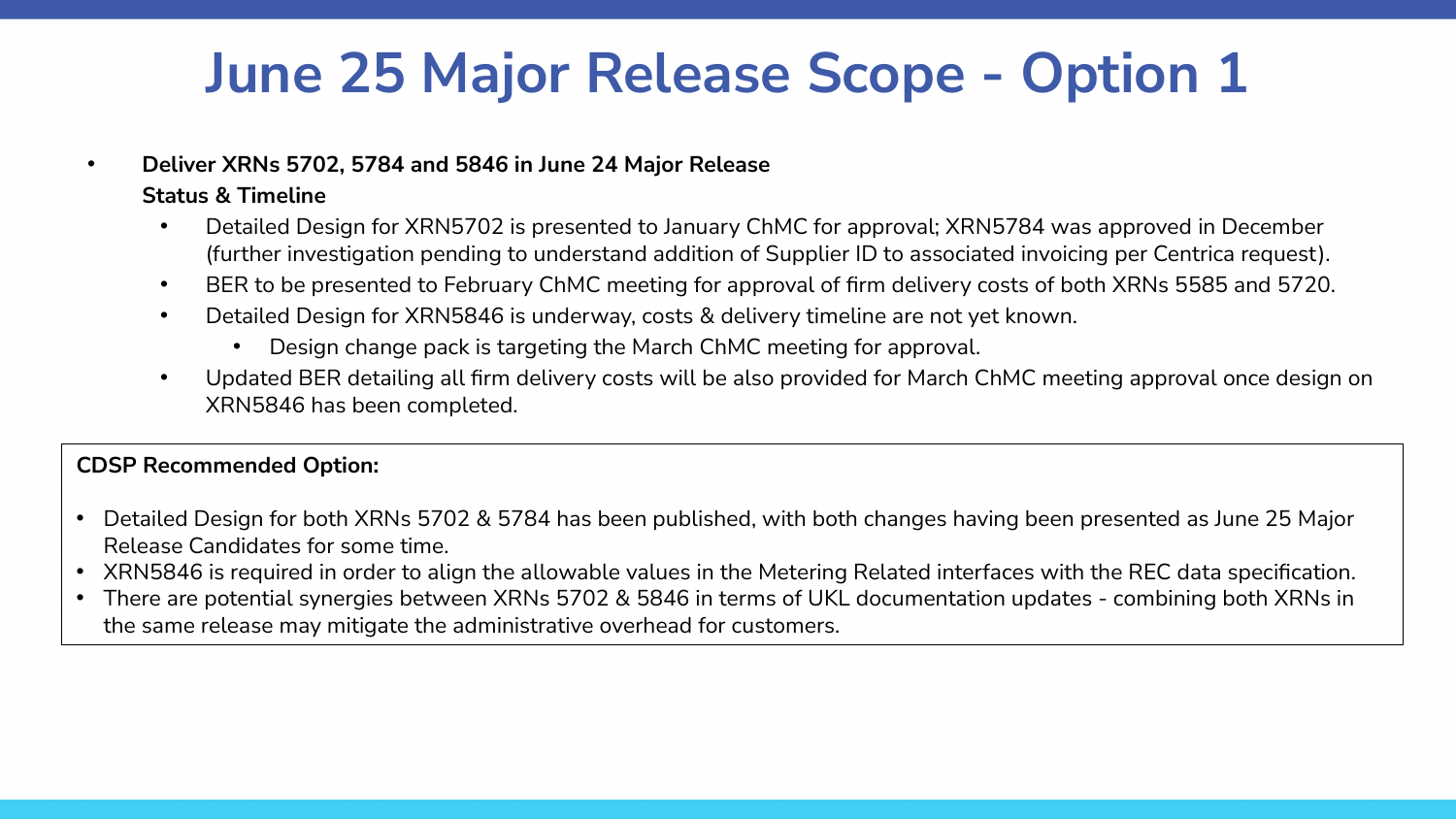

# June 25 Major Release Scope - Option 1
Deliver XRNs 5702, 5784 and 5846 in June 24 Major Release
         Status & Timeline
Detailed Design for XRN5702 is presented to January ChMC for approval; XRN5784 was approved in December (further investigation pending to understand addition of Supplier ID to associated invoicing per Centrica request).
BER to be presented to February ChMC meeting for approval of firm delivery costs of both XRNs 5585 and 5720.
Detailed Design for XRN5846 is underway, costs & delivery timeline are not yet known.
Design change pack is targeting the March ChMC meeting for approval.
Updated BER detailing all firm delivery costs will be also provided for March ChMC meeting approval once design on XRN5846 has been completed.

CDSP Recommended Option:

Detailed Design for both XRNs 5702 & 5784 has been published, with both changes having been presented as June 25 Major Release Candidates for some time.
XRN5846 is required in order to align the allowable values in the Metering Related interfaces with the REC data specification.
There are potential synergies between XRNs 5702 & 5846 in terms of UKL documentation updates - combining both XRNs in the same release may mitigate the administrative overhead for customers.